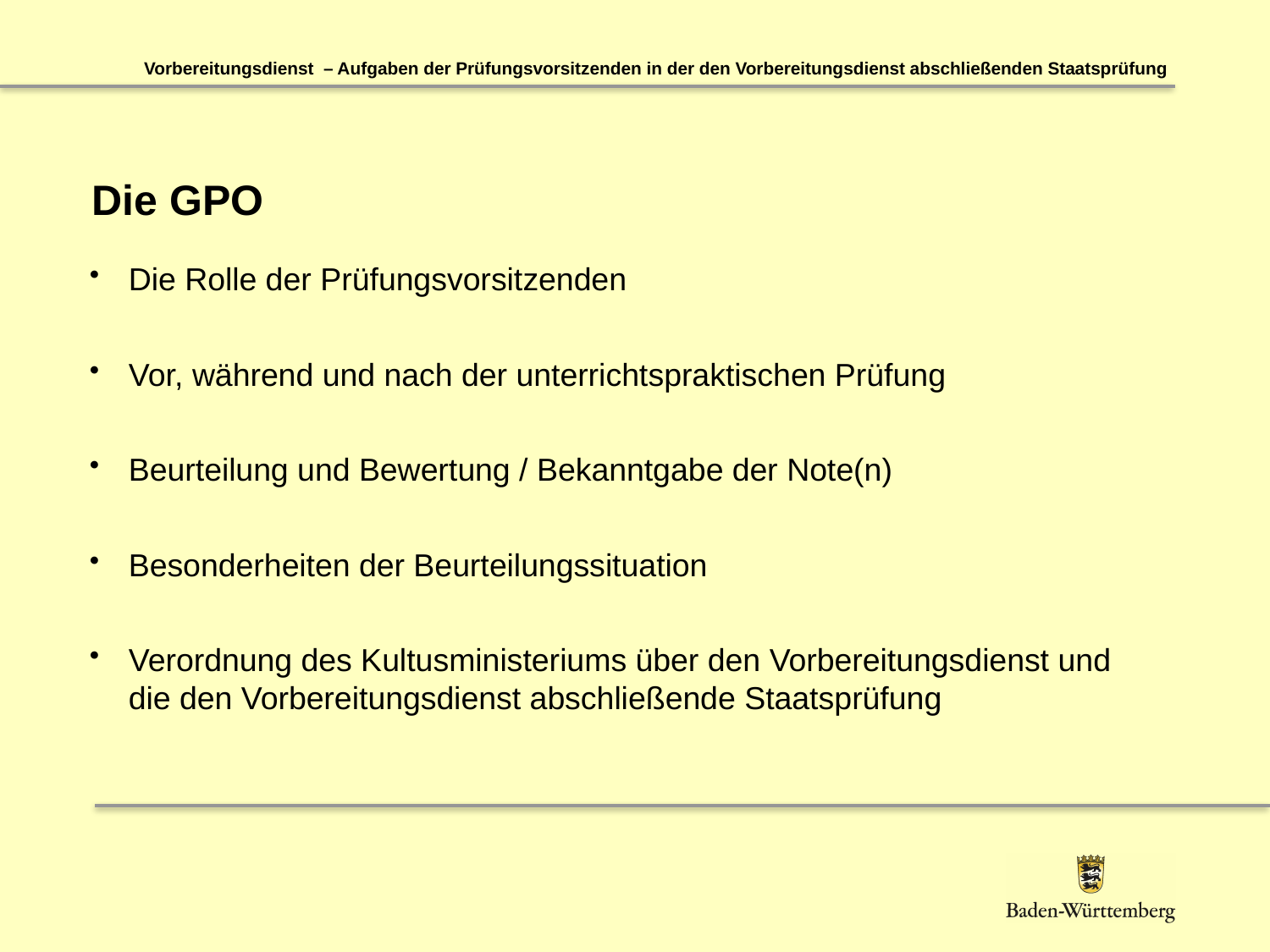

Vorbereitungsdienst  – Aufgaben der Prüfungsvorsitzenden in der den Vorbereitungsdienst abschließenden Staatsprüfung
# Die GPO
Die Rolle der Prüfungsvorsitzenden

Vor, während und nach der unterrichtspraktischen Prüfung

Beurteilung und Bewertung / Bekanntgabe der Note(n)

Besonderheiten der Beurteilungssituation

Verordnung des Kultusministeriums über den Vorbereitungsdienst und die den Vorbereitungsdienst abschließende Staatsprüfung